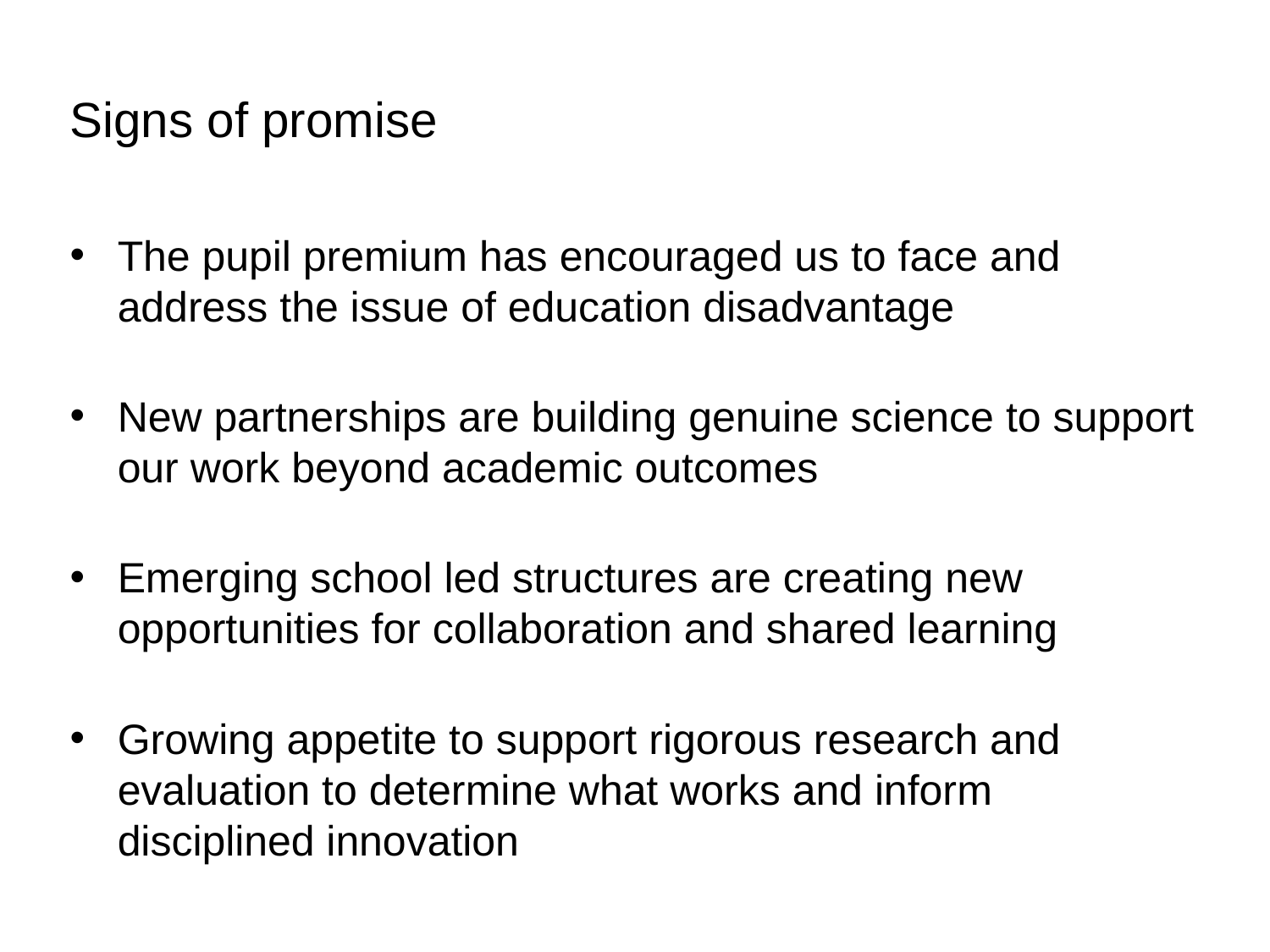

# Signs of promise
The pupil premium has encouraged us to face and address the issue of education disadvantage
New partnerships are building genuine science to support our work beyond academic outcomes
Emerging school led structures are creating new opportunities for collaboration and shared learning
Growing appetite to support rigorous research and evaluation to determine what works and inform disciplined innovation